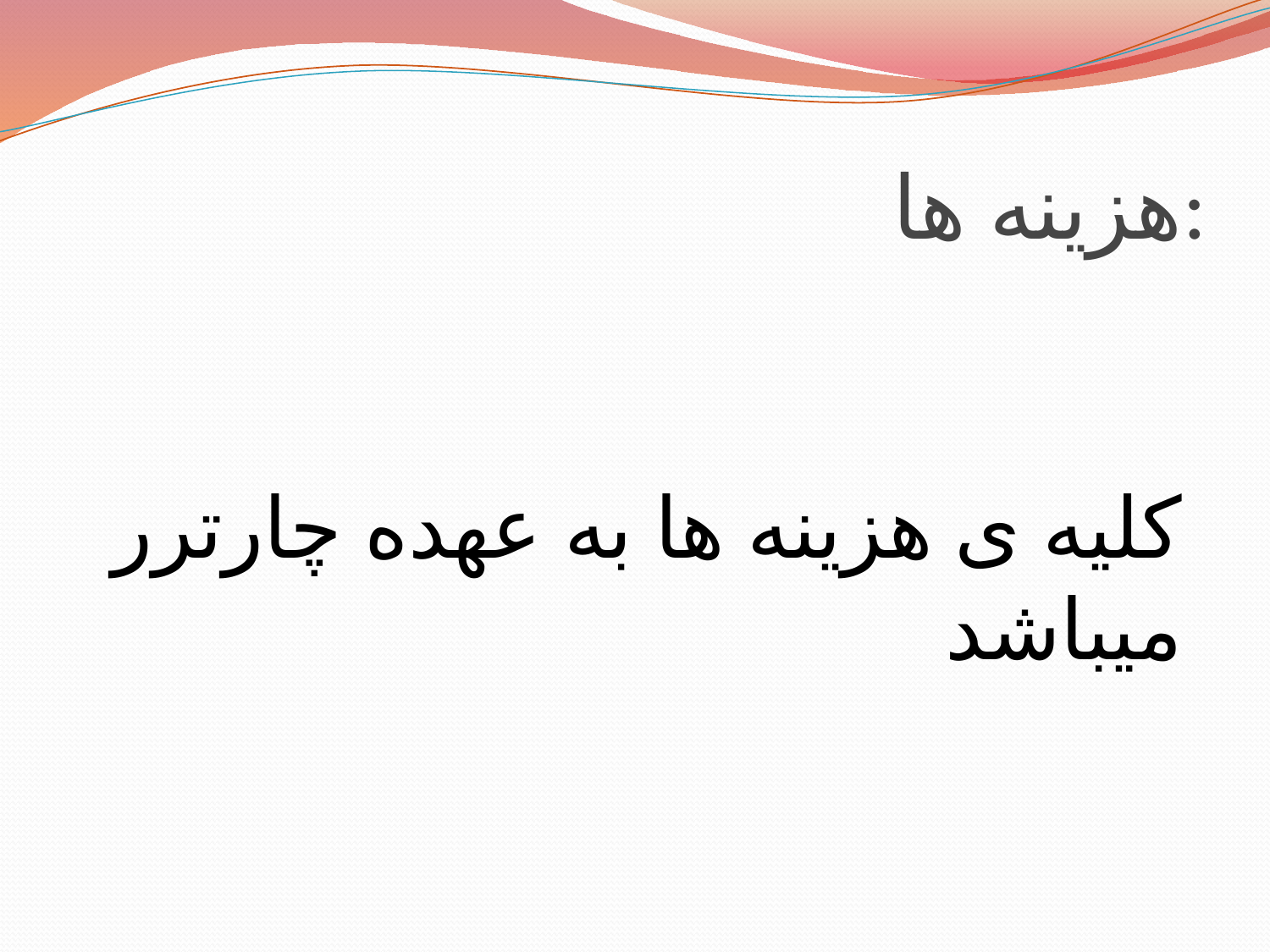

# هزینه ها:

کلیه ی هزینه ها به عهده چارترر میباشد